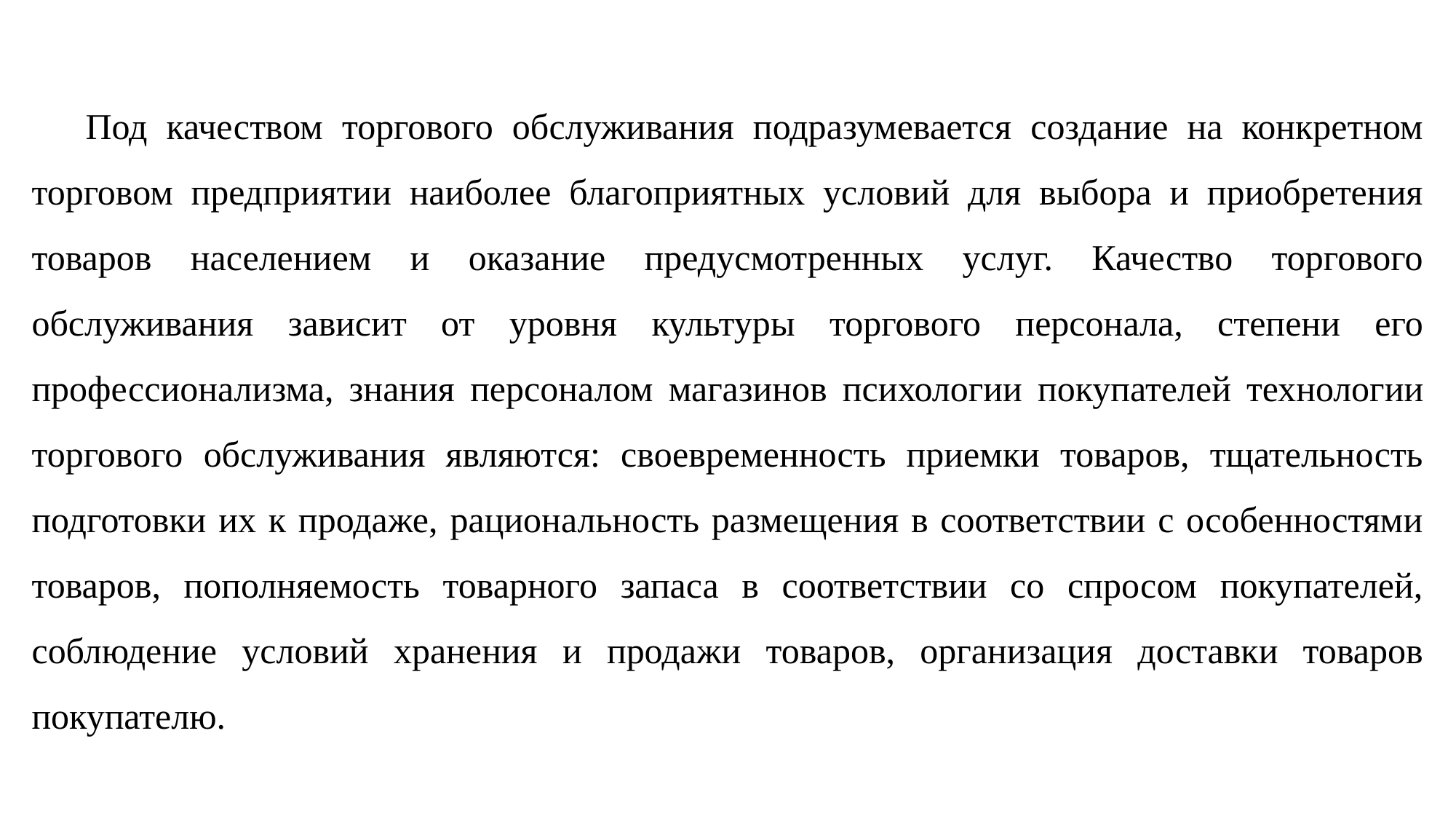

Под качеством торгового обслуживания подразумевается создание на конкретном торговом предприятии наиболее благоприятных условий для выбора и приобретения товаров населением и оказание предусмотренных услуг. Качество торгового обслуживания зависит от уровня культуры торгового персонала, степени его профессионализма, знания персоналом магазинов психологии покупателей технологии торгового обслуживания являются: своевременность приемки товаров, тщательность подготовки их к продаже, рациональность размещения в соответствии с особенностями товаров, пополняемость товарного запаса в соответствии со спросом покупателей, соблюдение условий хранения и продажи товаров, организация доставки товаров покупателю.